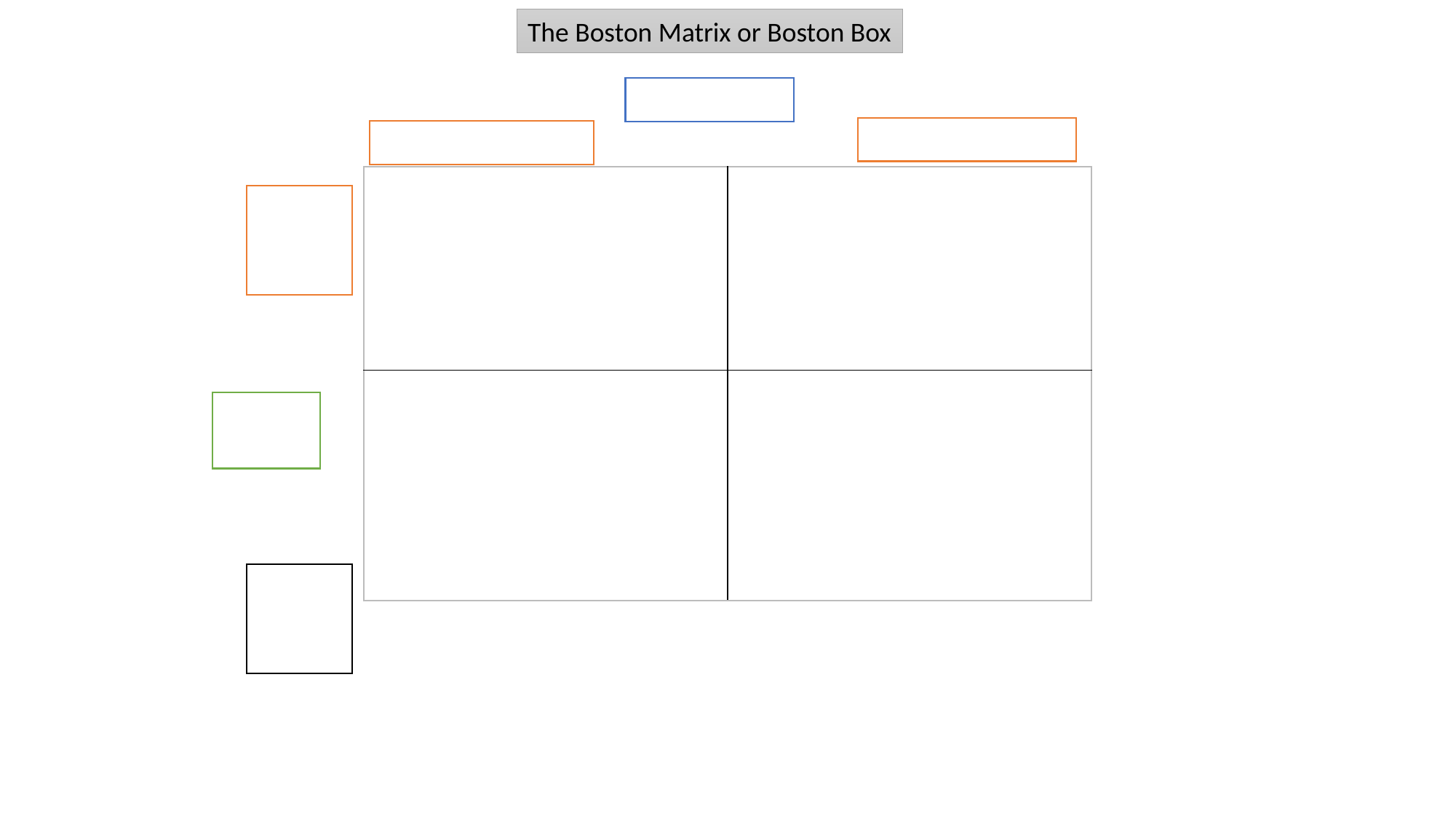

The Boston Matrix or Boston Box
Market share
Low market share
High market share
|  |  |
| --- | --- |
|  |  |
High
Market
Growth
Market
Growth
Low
Market
Growth